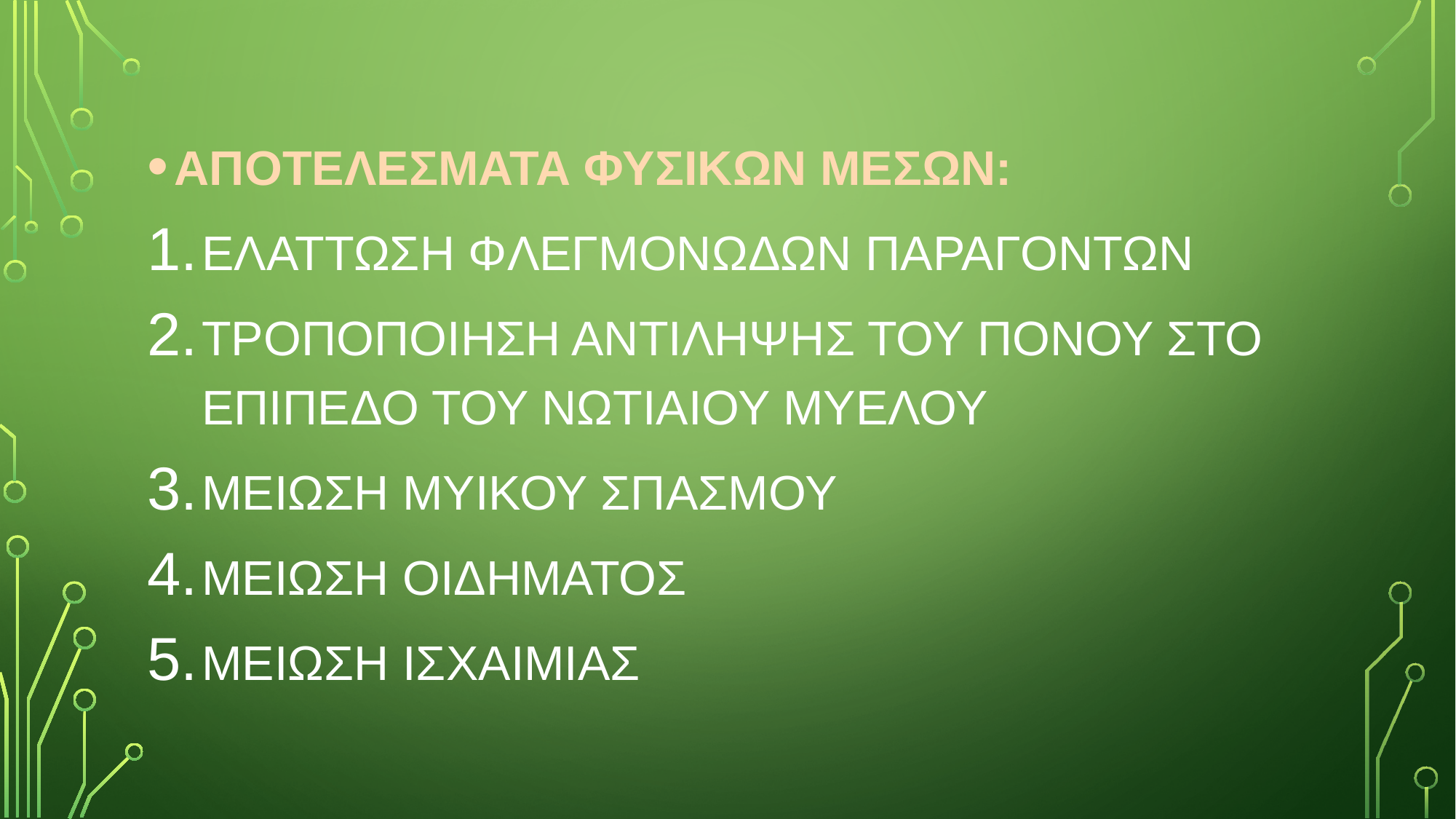

ΑΠΟΤΕΛΕΣΜΑΤΑ ΦΥΣΙΚΩΝ ΜΕΣΩΝ:
ΕΛΑΤΤΩΣΗ ΦΛΕΓΜΟΝΩΔΩΝ ΠΑΡΑΓΟΝΤΩΝ
ΤΡΟΠΟΠΟΙΗΣΗ ΑΝΤΙΛΗΨΗΣ ΤΟΥ ΠΟΝΟΥ ΣΤΟ ΕΠΙΠΕΔΟ ΤΟΥ ΝΩΤΙΑΙΟΥ ΜΥΕΛΟΥ
ΜΕΙΩΣΗ ΜΥΙΚΟΥ ΣΠΑΣΜΟΥ
ΜΕΙΩΣΗ ΟΙΔΗΜΑΤΟΣ
ΜΕΙΩΣΗ ΙΣΧΑΙΜΙΑΣ